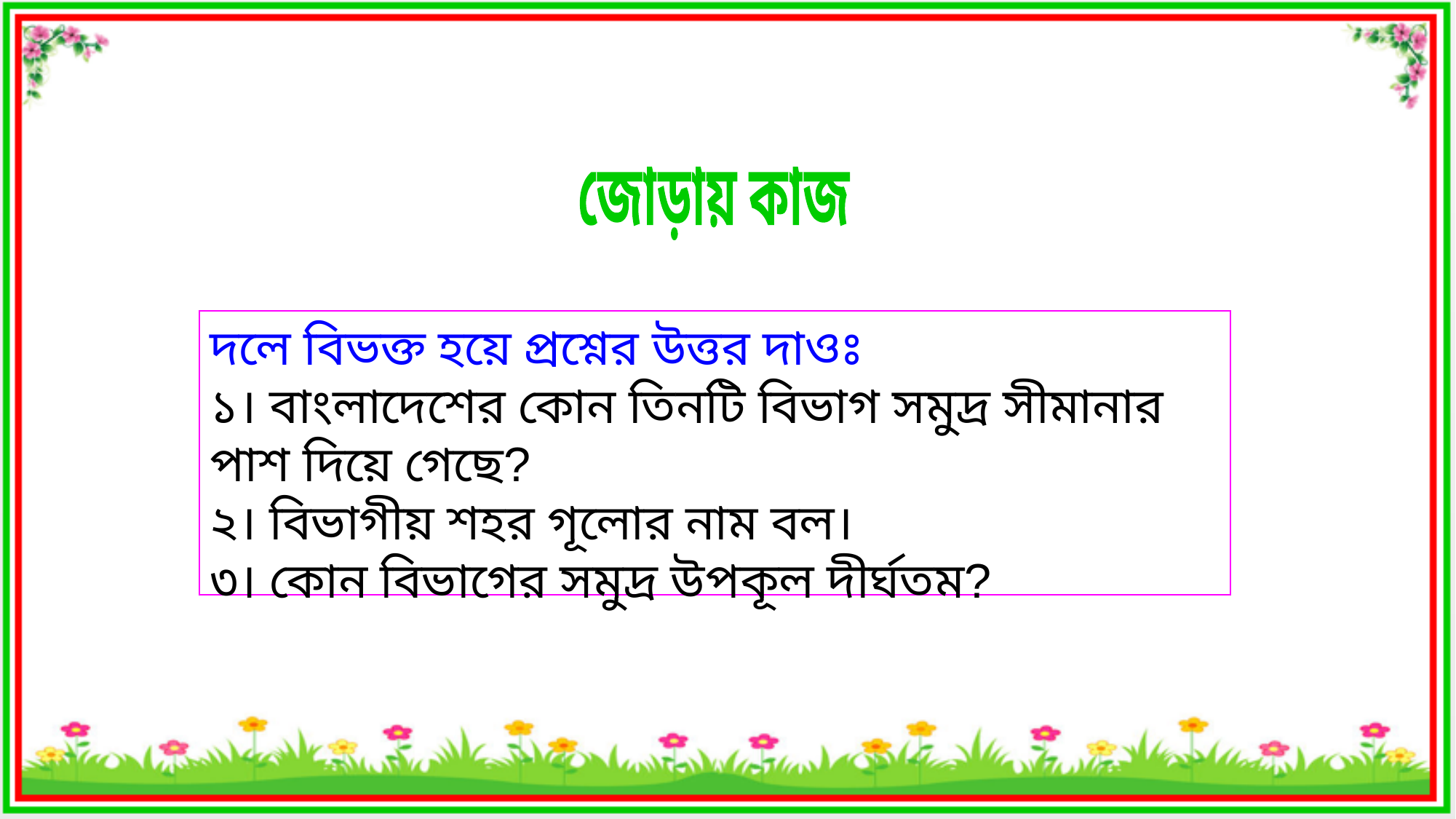

জোড়ায় কাজ
দলে বিভক্ত হয়ে প্রশ্নের উত্তর দাওঃ
১। বাংলাদেশের কোন তিনটি বিভাগ সমুদ্র সীমানার পাশ দিয়ে গেছে?
২। বিভাগীয় শহর গূলোর নাম বল।
৩। কোন বিভাগের সমুদ্র উপকূল দীর্ঘতম?